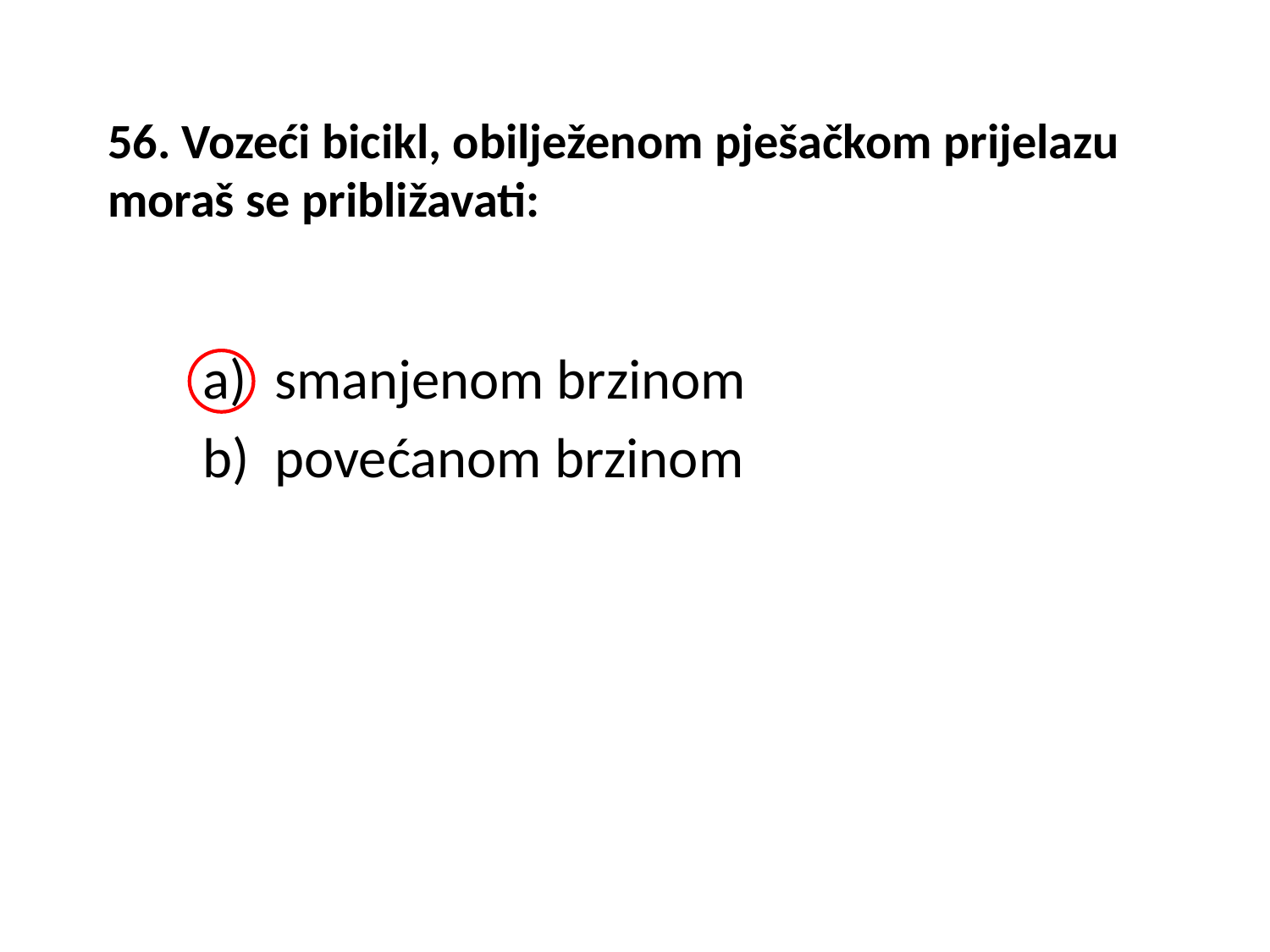

# 56. Vozeći bicikl, obilježenom pješačkom prijelazu moraš se približavati:
smanjenom brzinom
povećanom brzinom